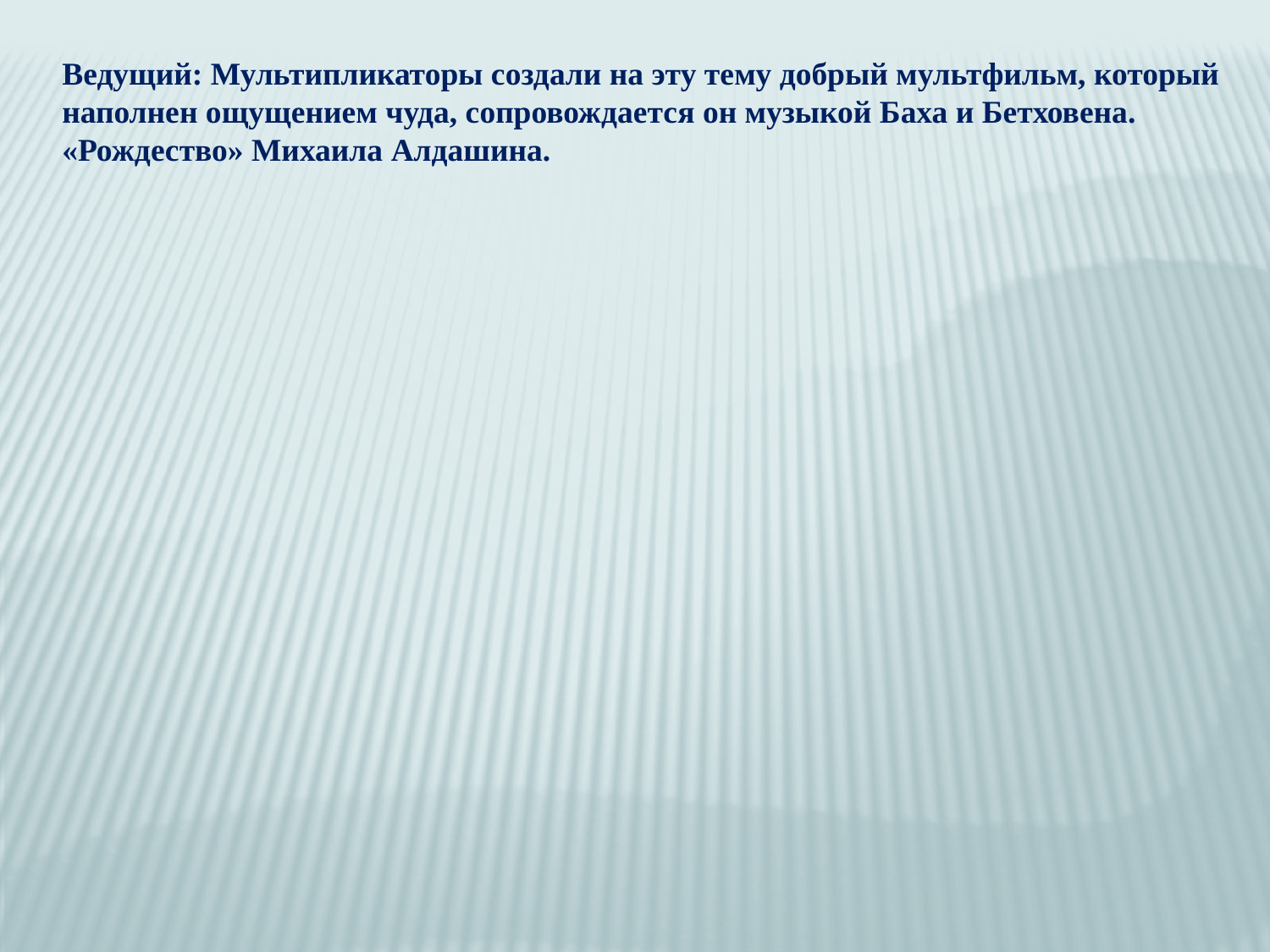

Ведущий: Мультипликаторы создали на эту тему добрый мультфильм, который наполнен ощущением чуда, сопровождается он музыкой Баха и Бетховена. «Рождество» Михаила Алдашина.